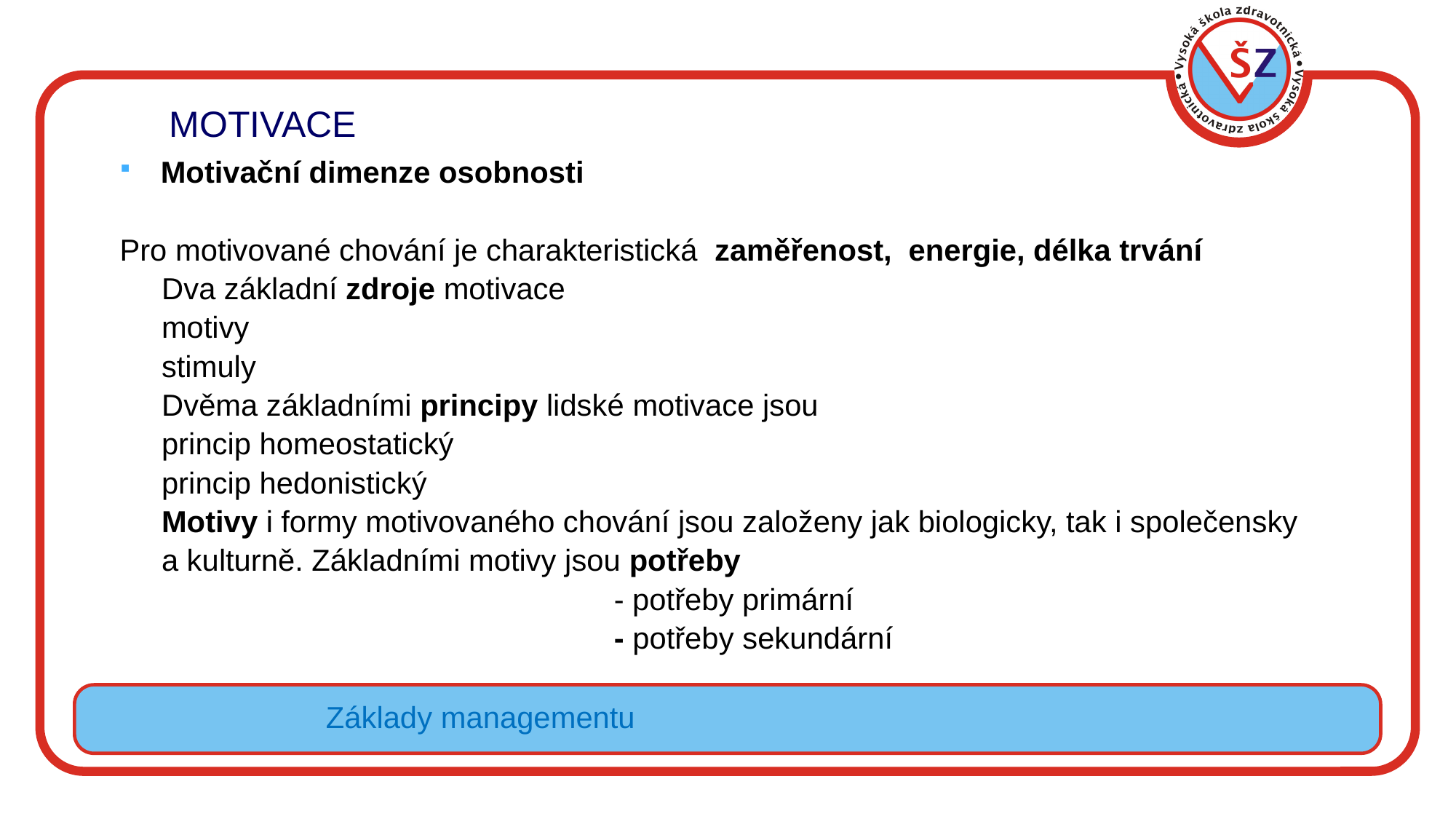

MOTIVACE
Motivační dimenze osobnosti

Pro motivované chování je charakteristická  zaměřenost,  energie, délka trvání
     Dva základní zdroje motivace
     motivy
     stimuly
     Dvěma základními principy lidské motivace jsou
     princip homeostatický
     princip hedonistický
     Motivy i formy motivovaného chování jsou založeny jak biologicky, tak i společensky
     a kulturně. Základními motivy jsou potřeby
					  - potřeby primární
					  - potřeby sekundární

Základy managementu